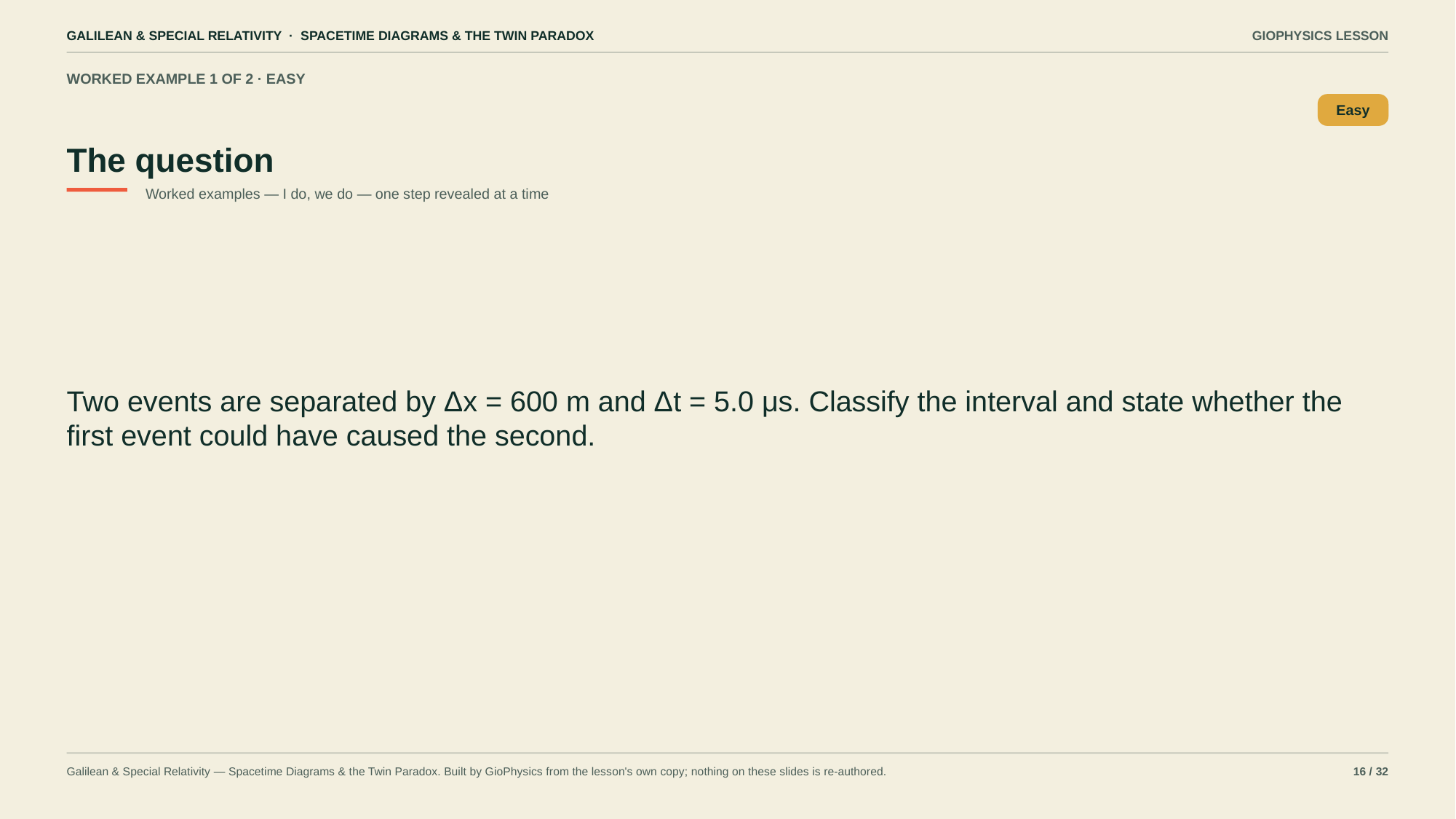

GALILEAN & SPECIAL RELATIVITY  ·  SPACETIME DIAGRAMS & THE TWIN PARADOX
GIOPHYSICS LESSON

WORKED EXAMPLE 1 OF 2 · EASY
The question

Easy
Worked examples — I do, we do — one step revealed at a time

Two events are separated by Δx = 600 m and Δt = 5.0 μs. Classify the interval and state whether the first event could have caused the second.

Galilean & Special Relativity — Spacetime Diagrams & the Twin Paradox. Built by GioPhysics from the lesson's own copy; nothing on these slides is re-authored.
16 / 32